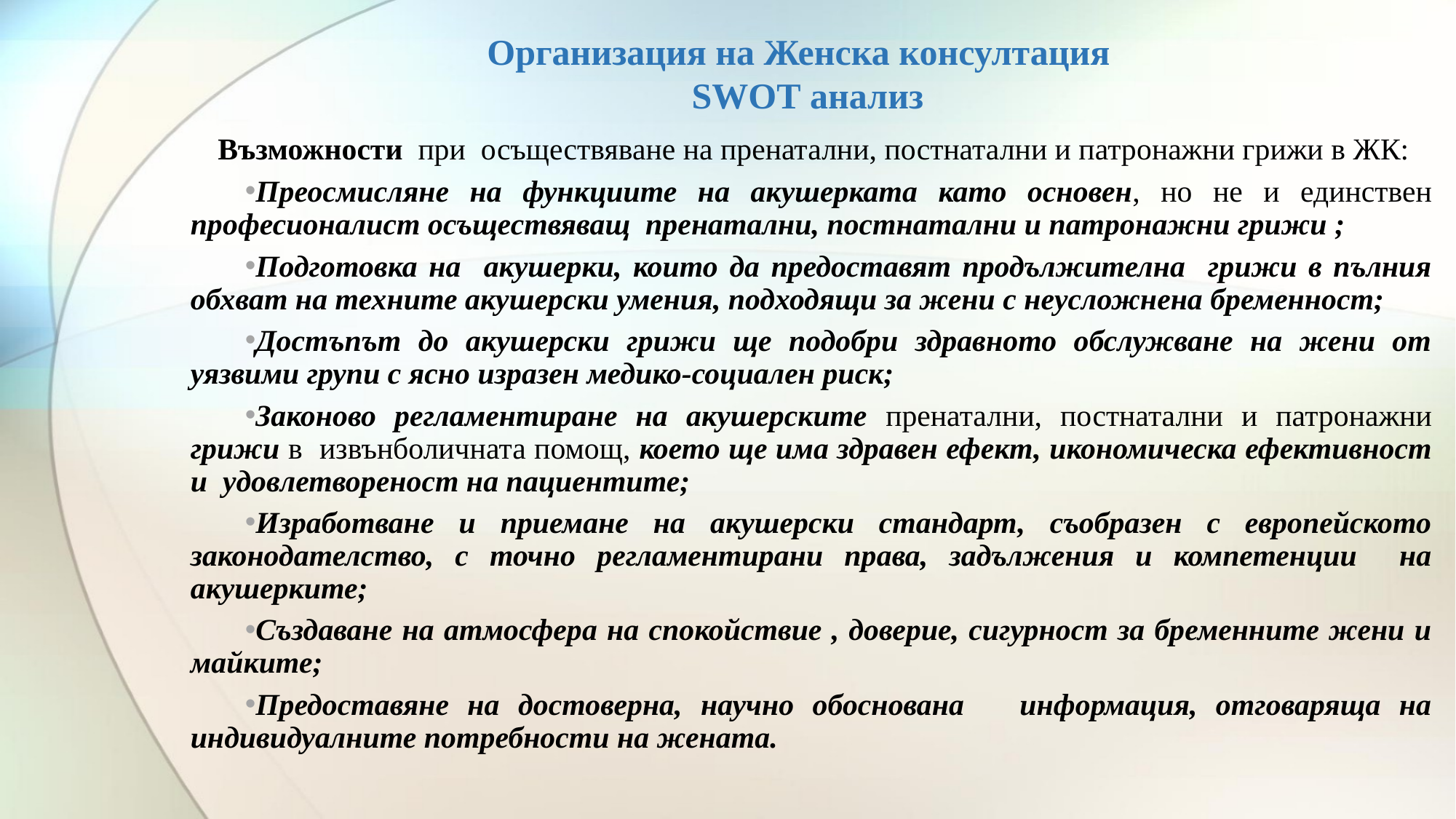

# Организация на Женска консултация SWOT анализ
Възможности  при  осъществяване на пренатални, постнатални и патронажни грижи в ЖК:
Преосмисляне на функциите на акушерката като основен, но не и единствен професионалист осъществяващ  пренатални, постнатални и патронажни грижи ;
Подготовка на  акушерки, които да предоставят продължителна  грижи в пълния обхват на техните акушерски умения, подходящи за жени с неусложнена бременност;
Достъпът до акушерски грижи ще подобри здравното обслужване на жени от уязвими групи с ясно изразен медико-социален риск;
Законово регламентиране на акушерските пренатални, постнатални и патронажни грижи в  извънболичната помощ, което ще има здравен ефект, икономическа ефективност и  удовлетвореност на пациентите;
Изработване и приемане на акушерски стандарт, съобразен с европейското законодателство, с точно регламентирани права, задължения и компетенции  на акушерките;
Създаване на атмосфера на спокойствие , доверие, сигурност за бременните жени и майките;
Предоставяне на достоверна, научно обоснована   информация, отговаряща на индивидуалните потребности на жената.